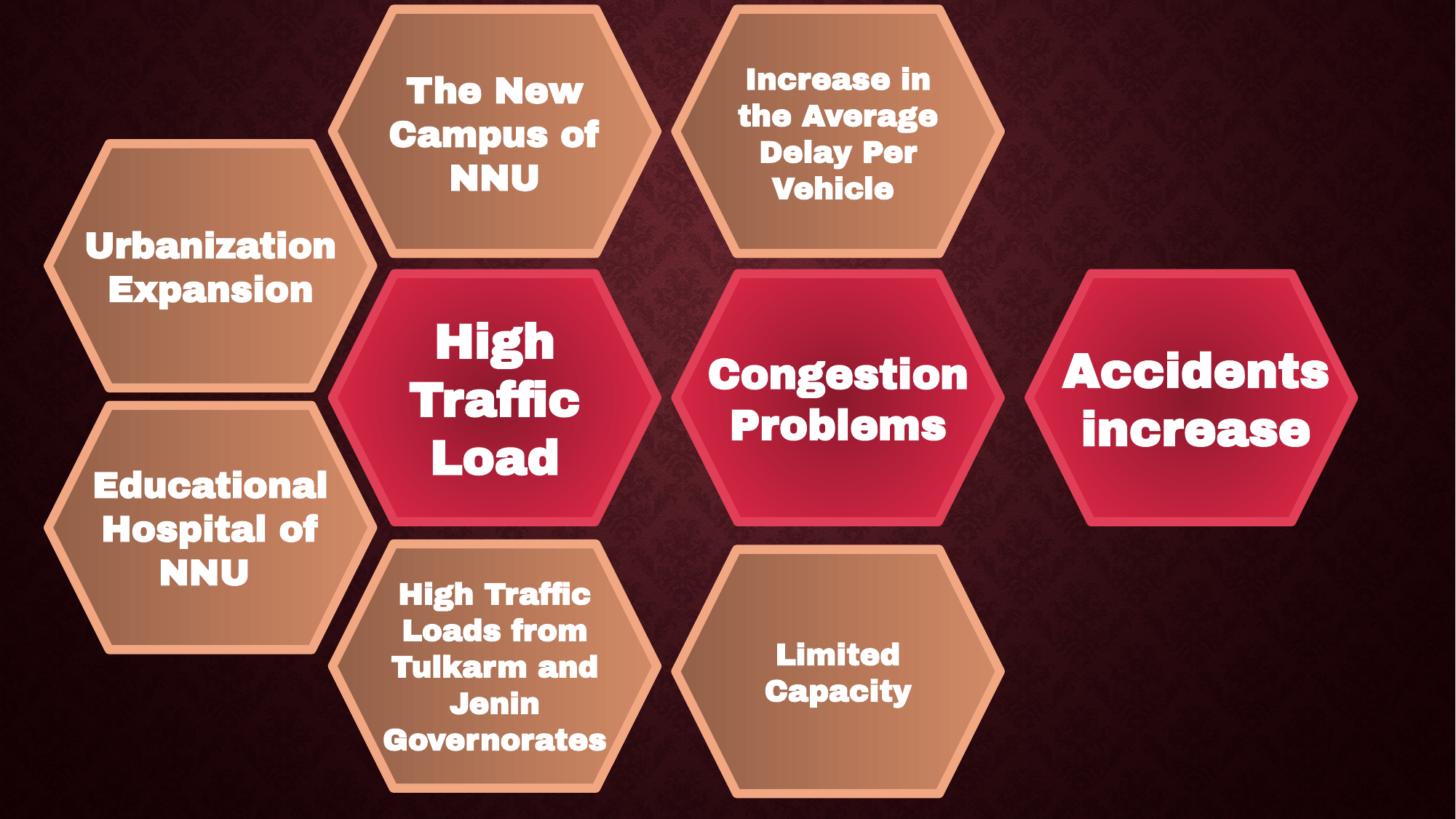

Increase in the Average Delay Per Vehicle
The New Campus of NNU

Urbanization Expansion

High Traffic Load
Accidents increase
Congestion Problems

Educational Hospital of NNU

High Traffic Loads from Tulkarm and Jenin Governorates
Limited Capacity